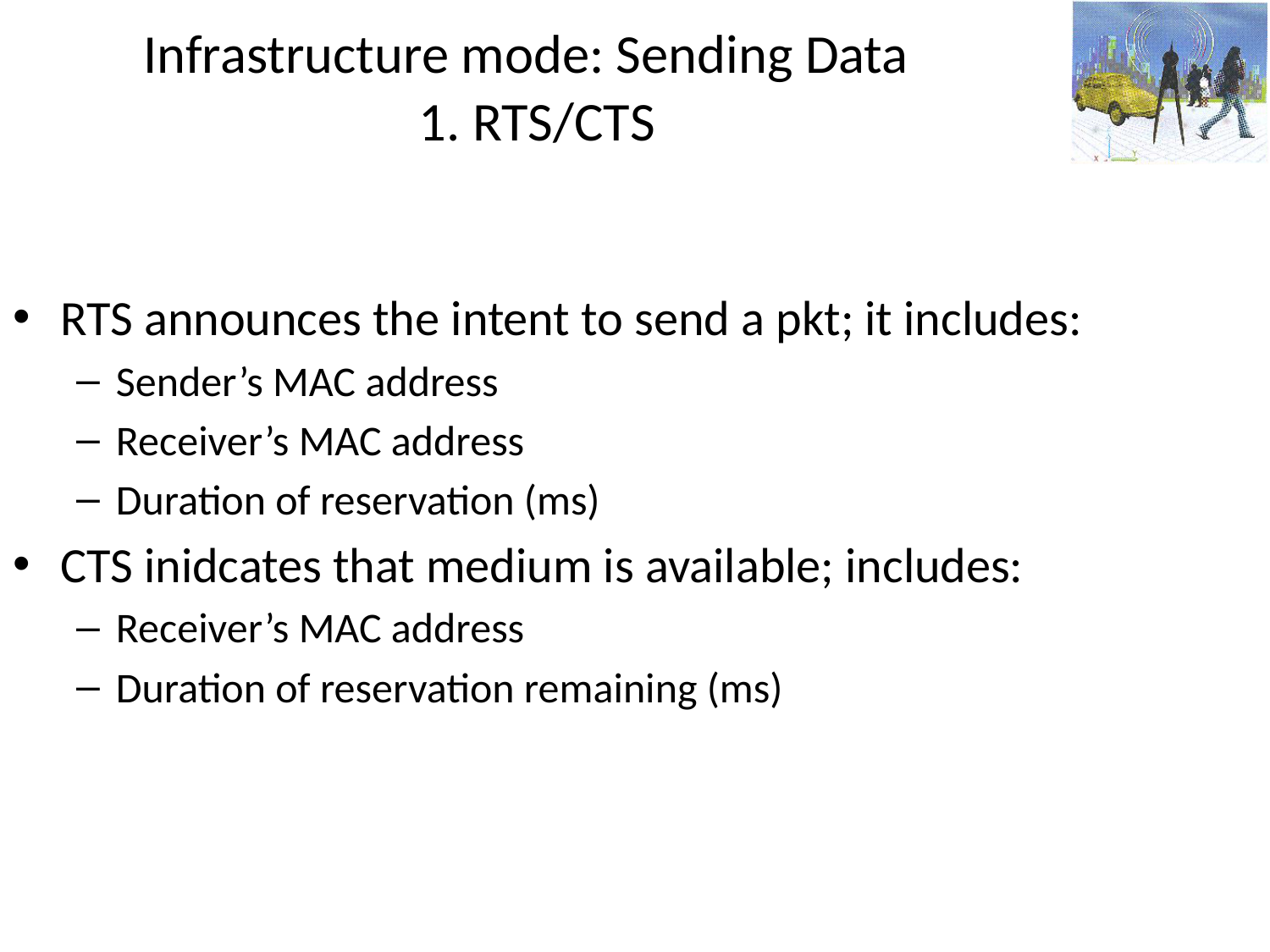

# Infrastructure mode: Sending Data 1. RTS/CTS
RTS announces the intent to send a pkt; it includes:
Sender’s MAC address
Receiver’s MAC address
Duration of reservation (ms)
CTS inidcates that medium is available; includes:
Receiver’s MAC address
Duration of reservation remaining (ms)